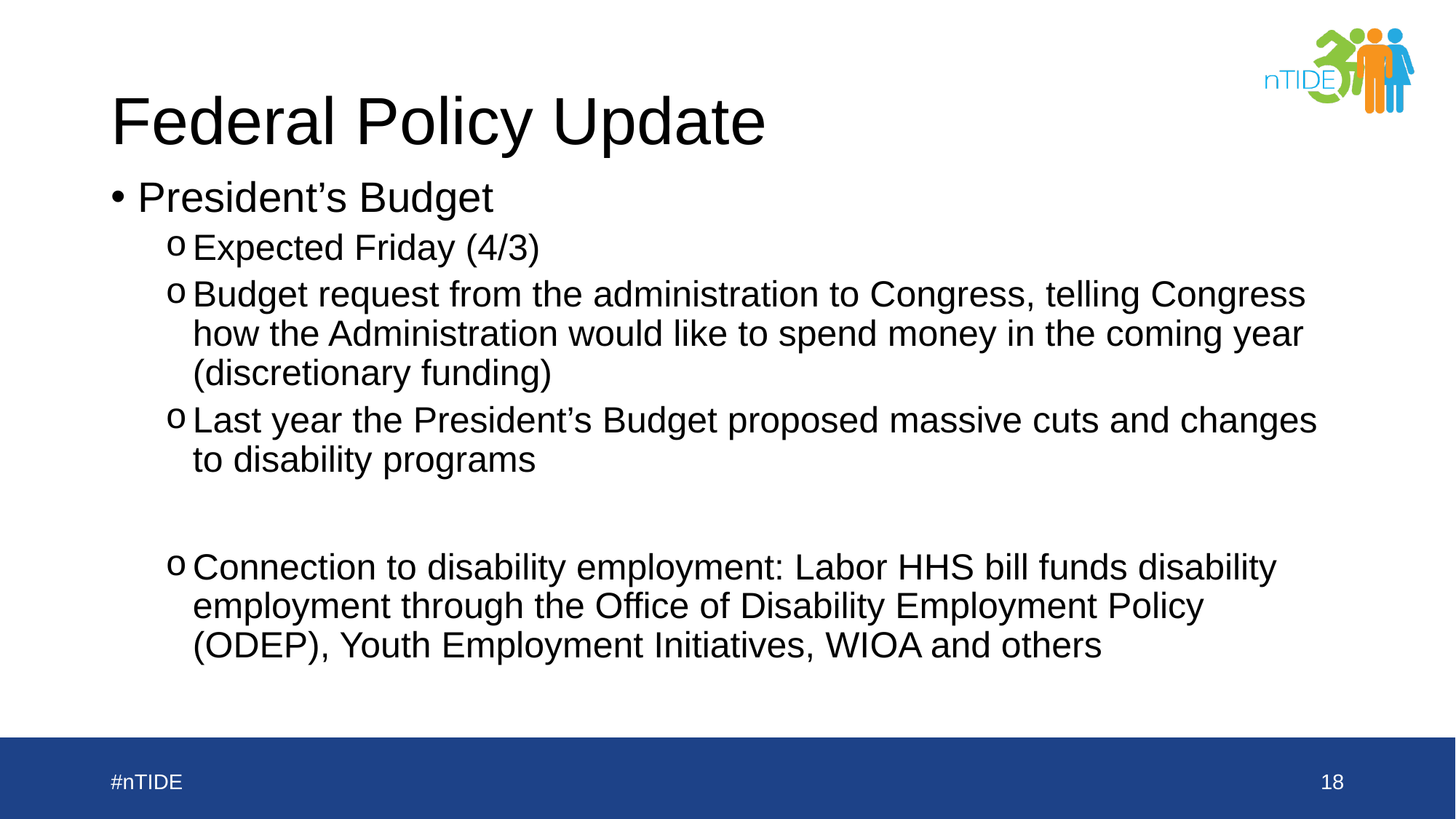

# Federal Policy Update
President’s Budget
Expected Friday (4/3)
Budget request from the administration to Congress, telling Congress how the Administration would like to spend money in the coming year (discretionary funding)
Last year the President’s Budget proposed massive cuts and changes to disability programs

Connection to disability employment: Labor HHS bill funds disability employment through the Office of Disability Employment Policy (ODEP), Youth Employment Initiatives, WIOA and others
#nTIDE
18